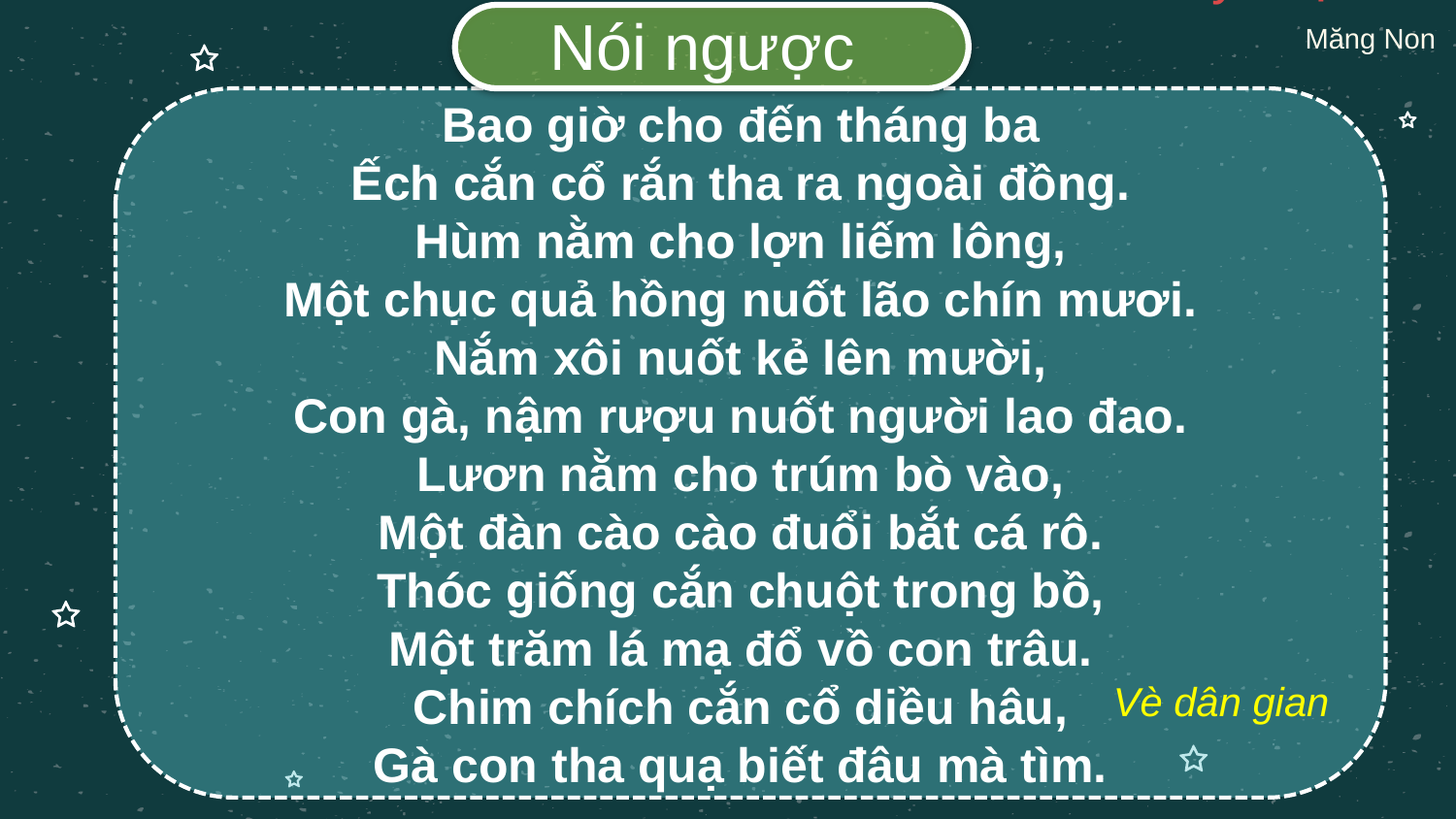

# Nói ngược

Bao giờ cho đến tháng ba
Ếch cắn cổ rắn tha ra ngoài đồng.
Hùm nằm cho lợn liếm lông,
Một chục quả hồng nuốt lão chín mươi.
Nắm xôi nuốt kẻ lên mười,
Con gà, nậm rượu nuốt người lao đao.
Lươn nằm cho trúm bò vào,
Một đàn cào cào đuổi bắt cá rô.
Thóc giống cắn chuột trong bồ,
Một trăm lá mạ đổ vồ con trâu.
Chim chích cắn cổ diều hâu,
Gà con tha quạ biết đâu mà tìm.

Vè dân gian